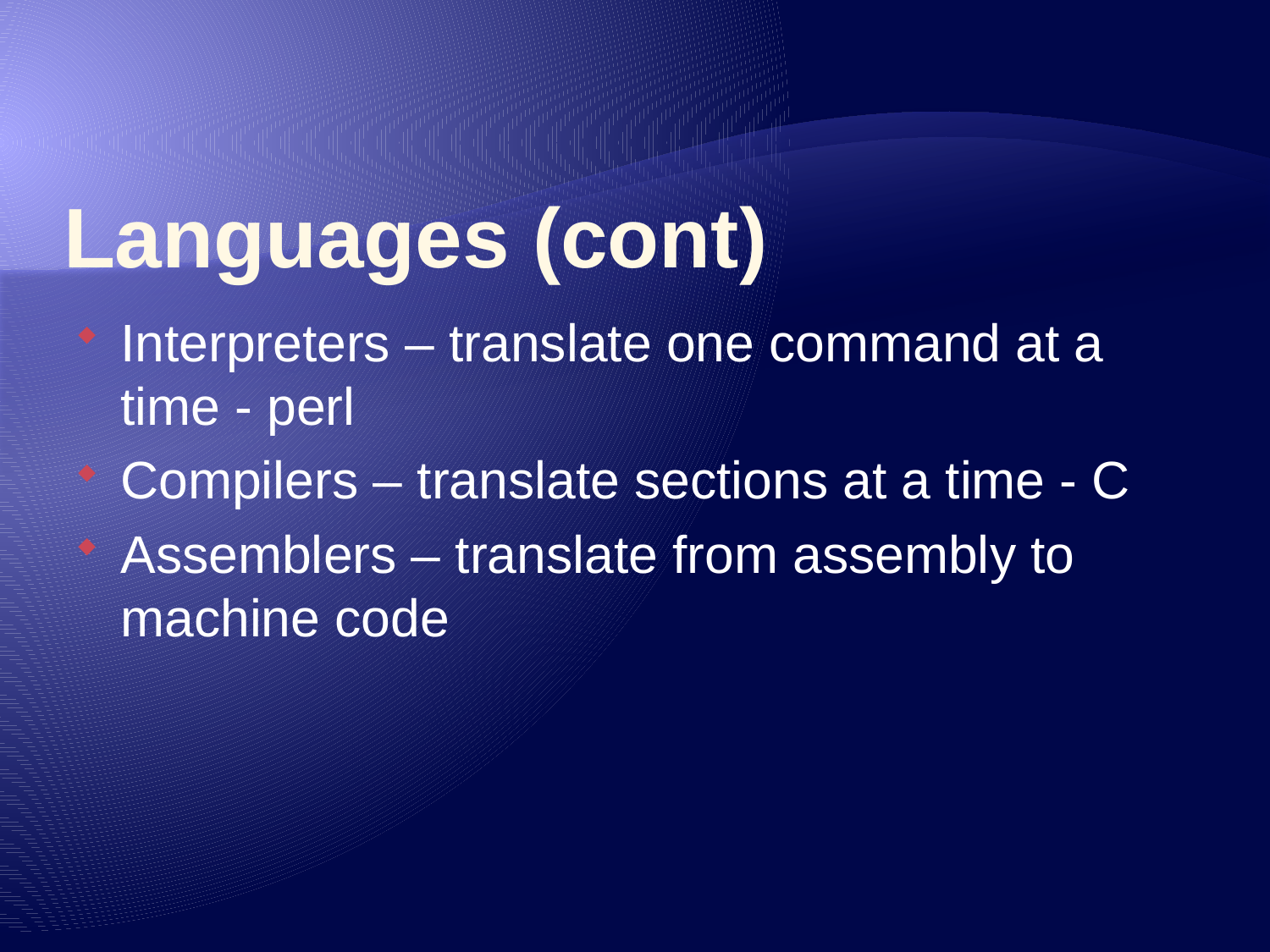

# Languages (cont)
Interpreters – translate one command at a time - perl
Compilers – translate sections at a time - C
Assemblers – translate from assembly to machine code